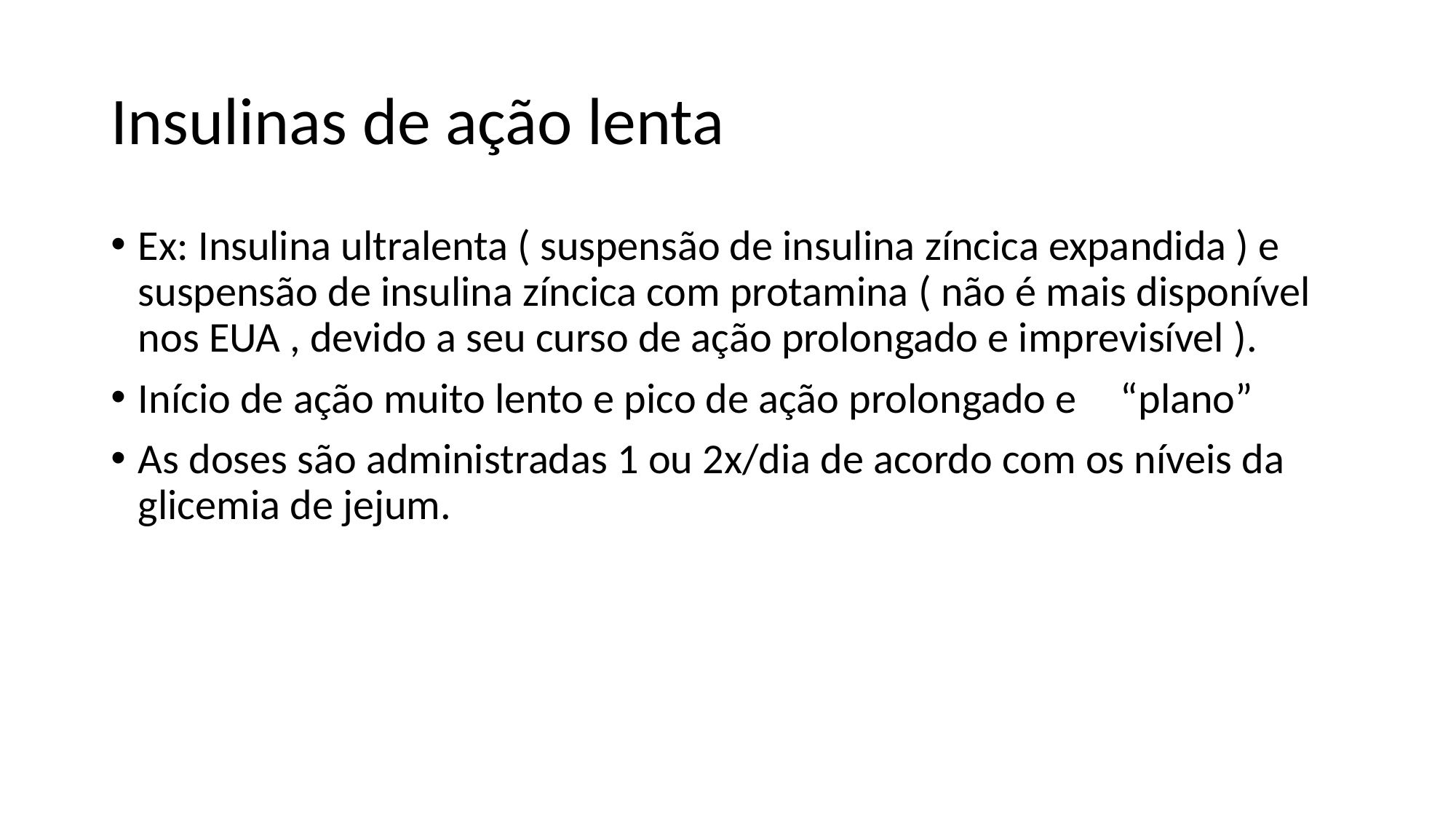

# Insulinas de ação lenta
Ex: Insulina ultralenta ( suspensão de insulina zíncica expandida ) e suspensão de insulina zíncica com protamina ( não é mais disponível nos EUA , devido a seu curso de ação prolongado e imprevisível ).
Início de ação muito lento e pico de ação prolongado e 	“plano”
As doses são administradas 1 ou 2x/dia de acordo com os níveis da glicemia de jejum.